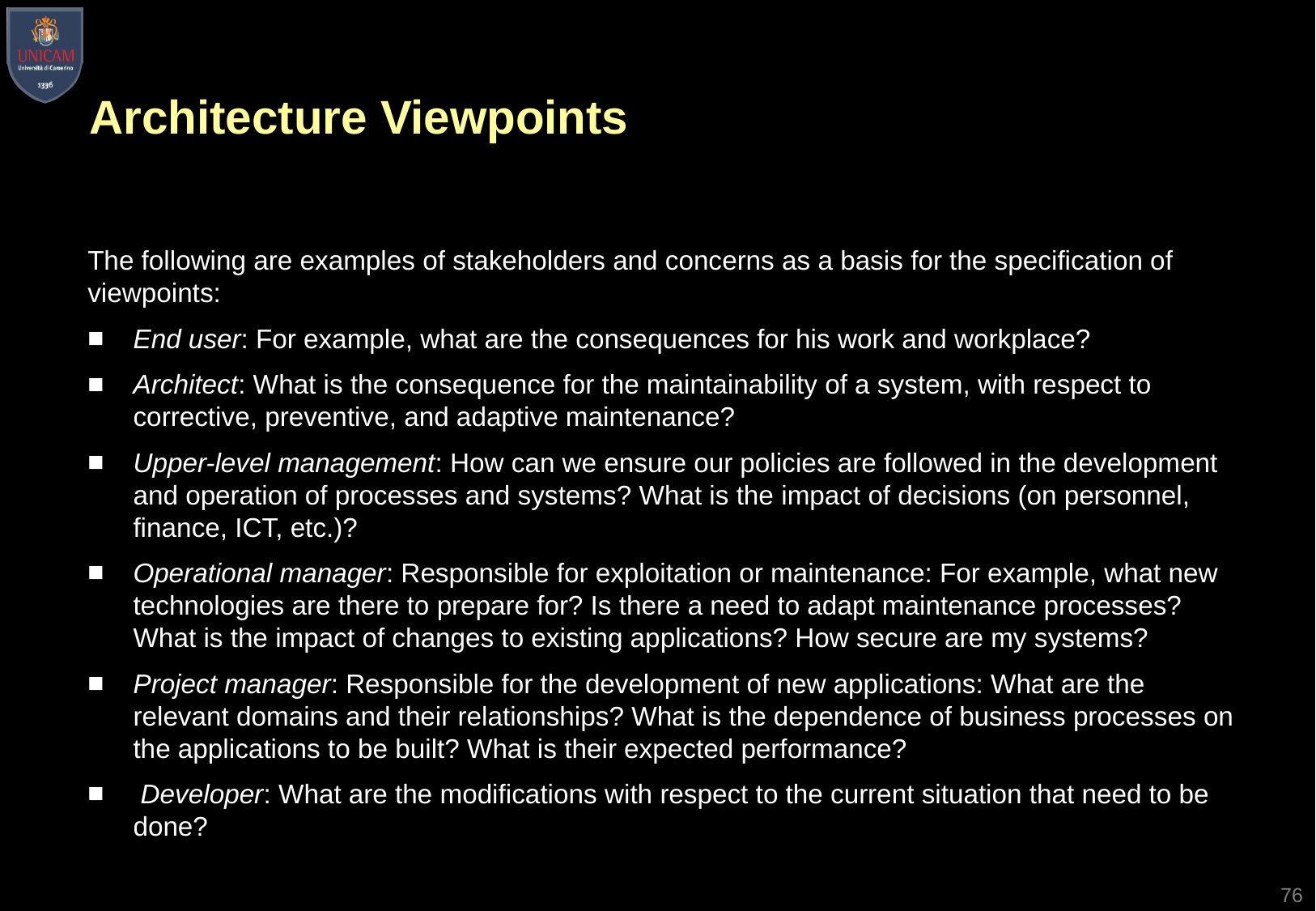

# Architecture Viewpoints
The following are examples of stakeholders and concerns as a basis for the specification of viewpoints:
End user: For example, what are the consequences for his work and workplace?
Architect: What is the consequence for the maintainability of a system, with respect to corrective, preventive, and adaptive maintenance?
Upper-level management: How can we ensure our policies are followed in the development and operation of processes and systems? What is the impact of decisions (on personnel, finance, ICT, etc.)?
Operational manager: Responsible for exploitation or maintenance: For example, what new technologies are there to prepare for? Is there a need to adapt maintenance processes? What is the impact of changes to existing applications? How secure are my systems?
Project manager: Responsible for the development of new applications: What are the relevant domains and their relationships? What is the dependence of business processes on the applications to be built? What is their expected performance?
 Developer: What are the modifications with respect to the current situation that need to be done?

76